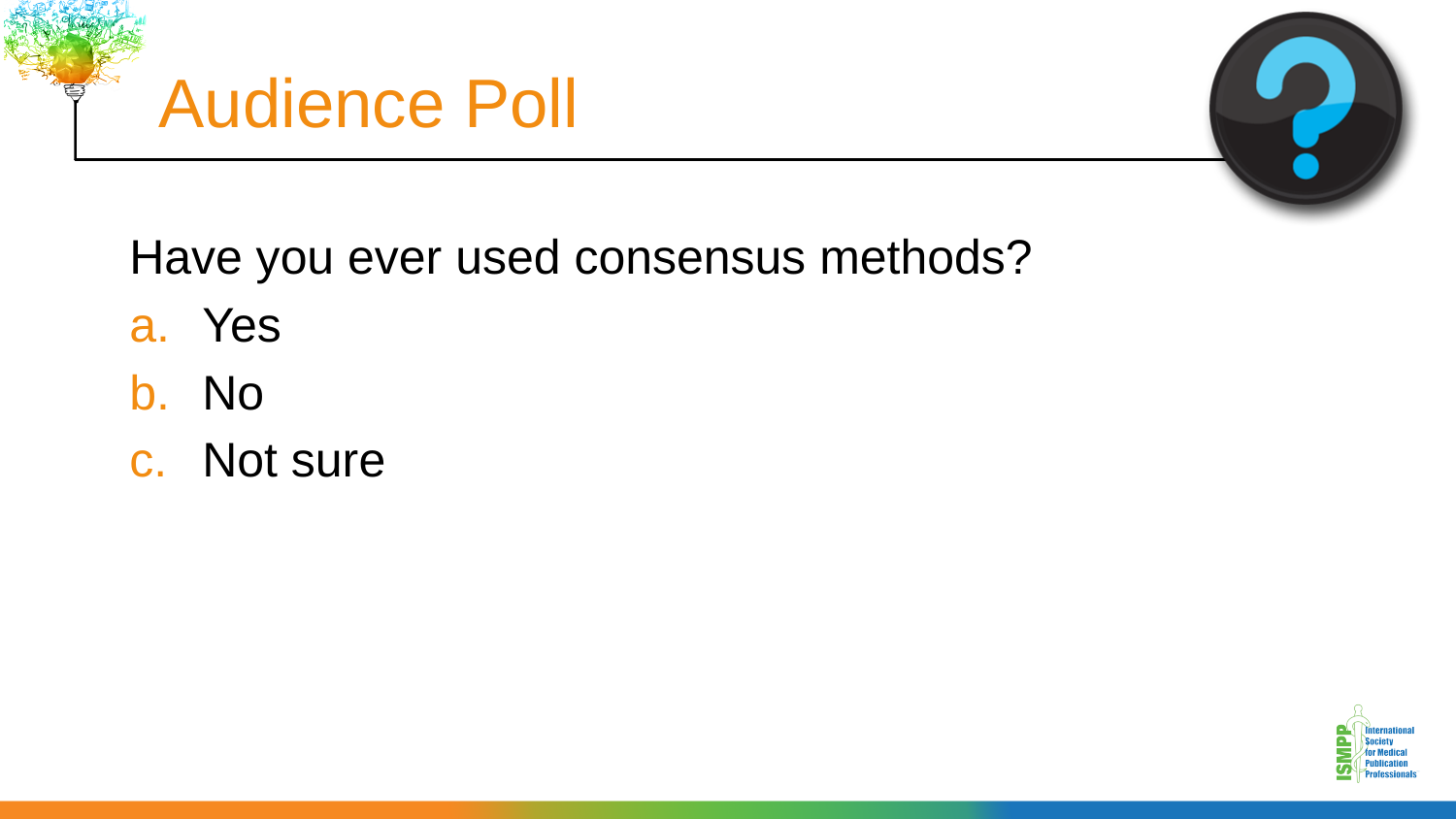

# Audience Poll
Have you ever used consensus methods?
Yes
No
Not sure